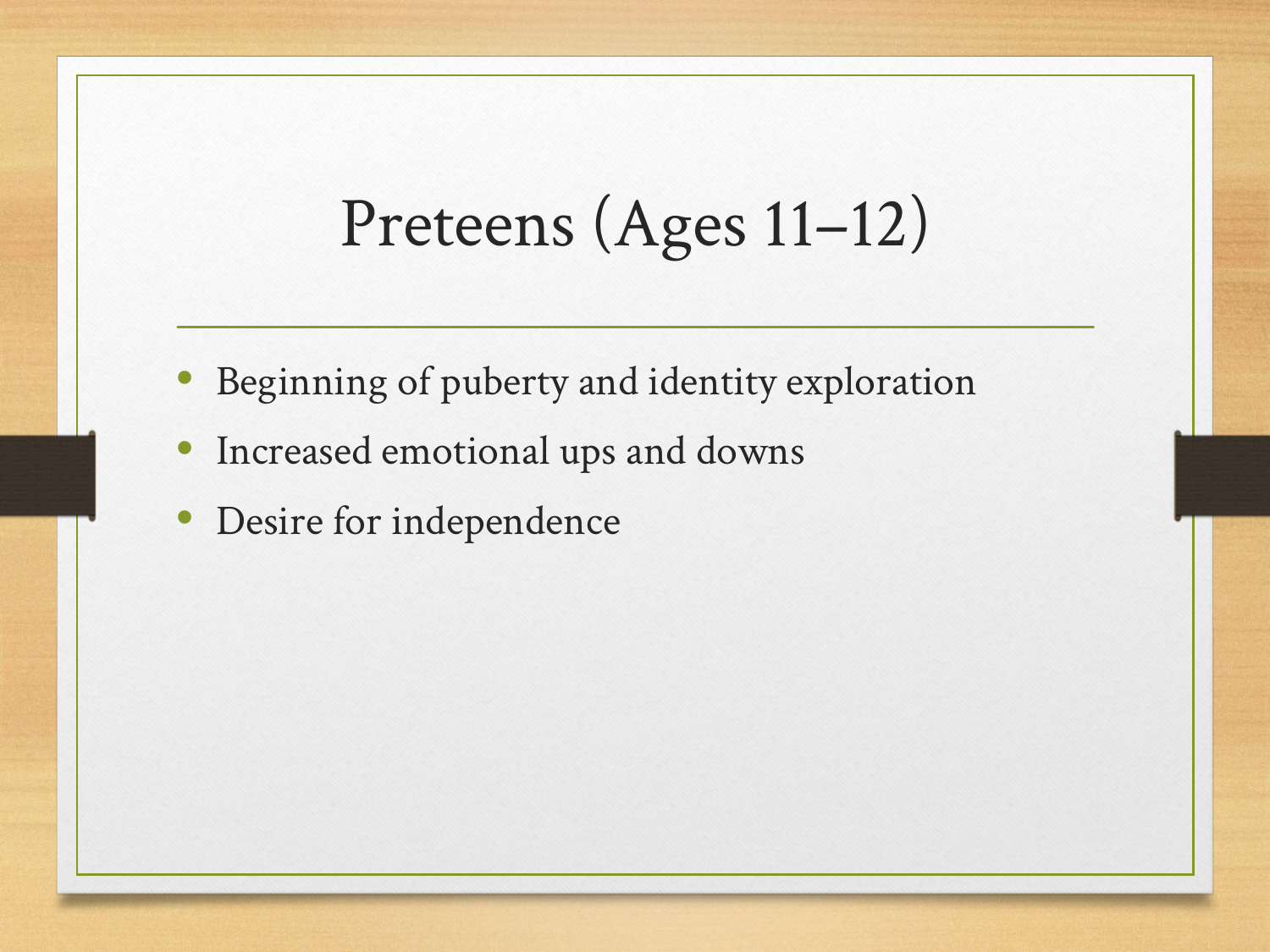

# Preteens (Ages 11–12)
Beginning of puberty and identity exploration
Increased emotional ups and downs
Desire for independence